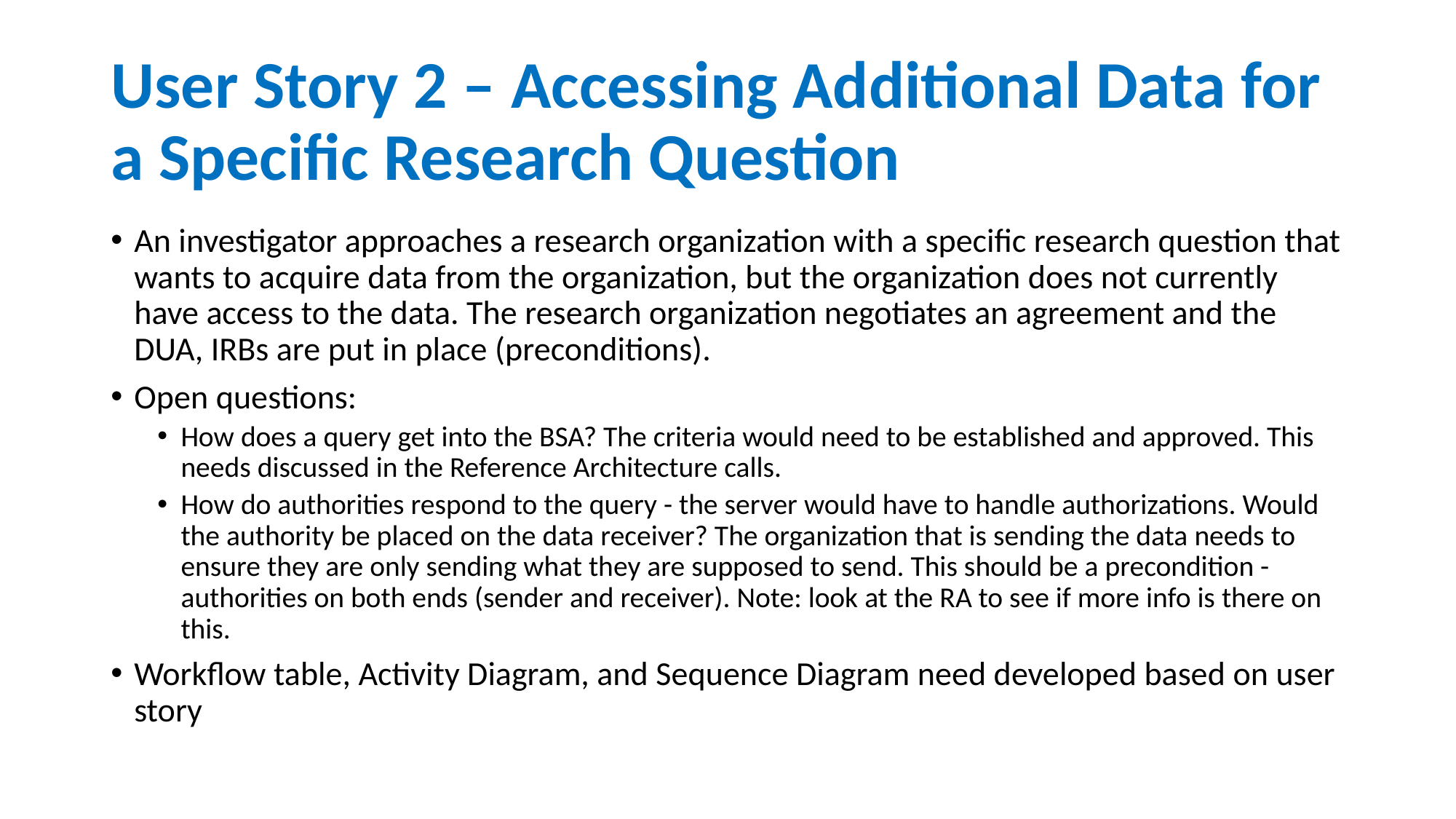

# User Story 2 – Accessing Additional Data for a Specific Research Question
An investigator approaches a research organization with a specific research question that wants to acquire data from the organization, but the organization does not currently have access to the data. The research organization negotiates an agreement and the DUA, IRBs are put in place (preconditions).
Open questions:
How does a query get into the BSA? The criteria would need to be established and approved. This needs discussed in the Reference Architecture calls.
How do authorities respond to the query - the server would have to handle authorizations. Would the authority be placed on the data receiver? The organization that is sending the data needs to ensure they are only sending what they are supposed to send. This should be a precondition - authorities on both ends (sender and receiver). Note: look at the RA to see if more info is there on this.
Workflow table, Activity Diagram, and Sequence Diagram need developed based on user story